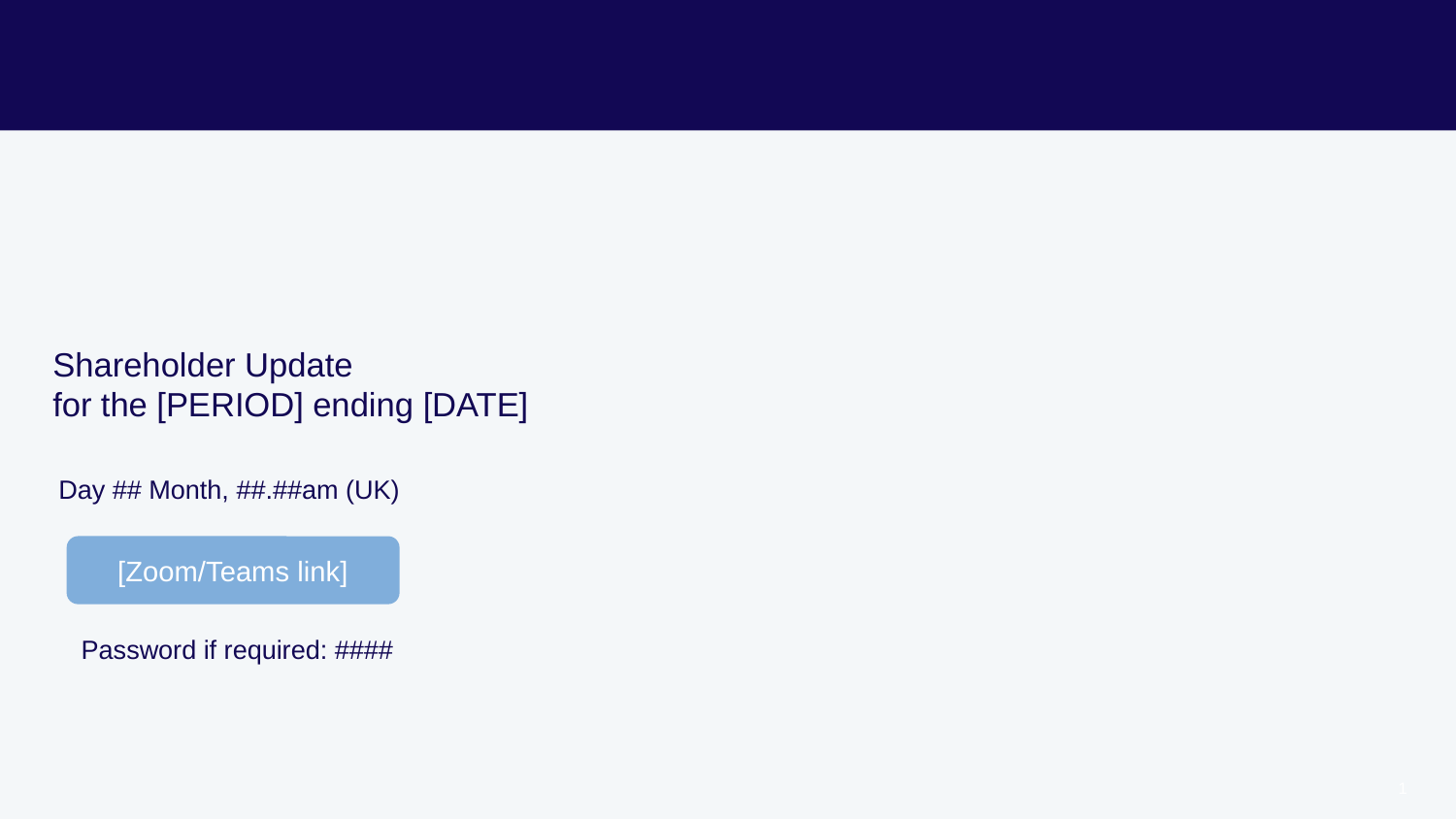

Shareholder Update
for the [PERIOD] ending [DATE]
Day ## Month, ##.##am (UK)
[Zoom/Teams link]
Password if required: ####
1